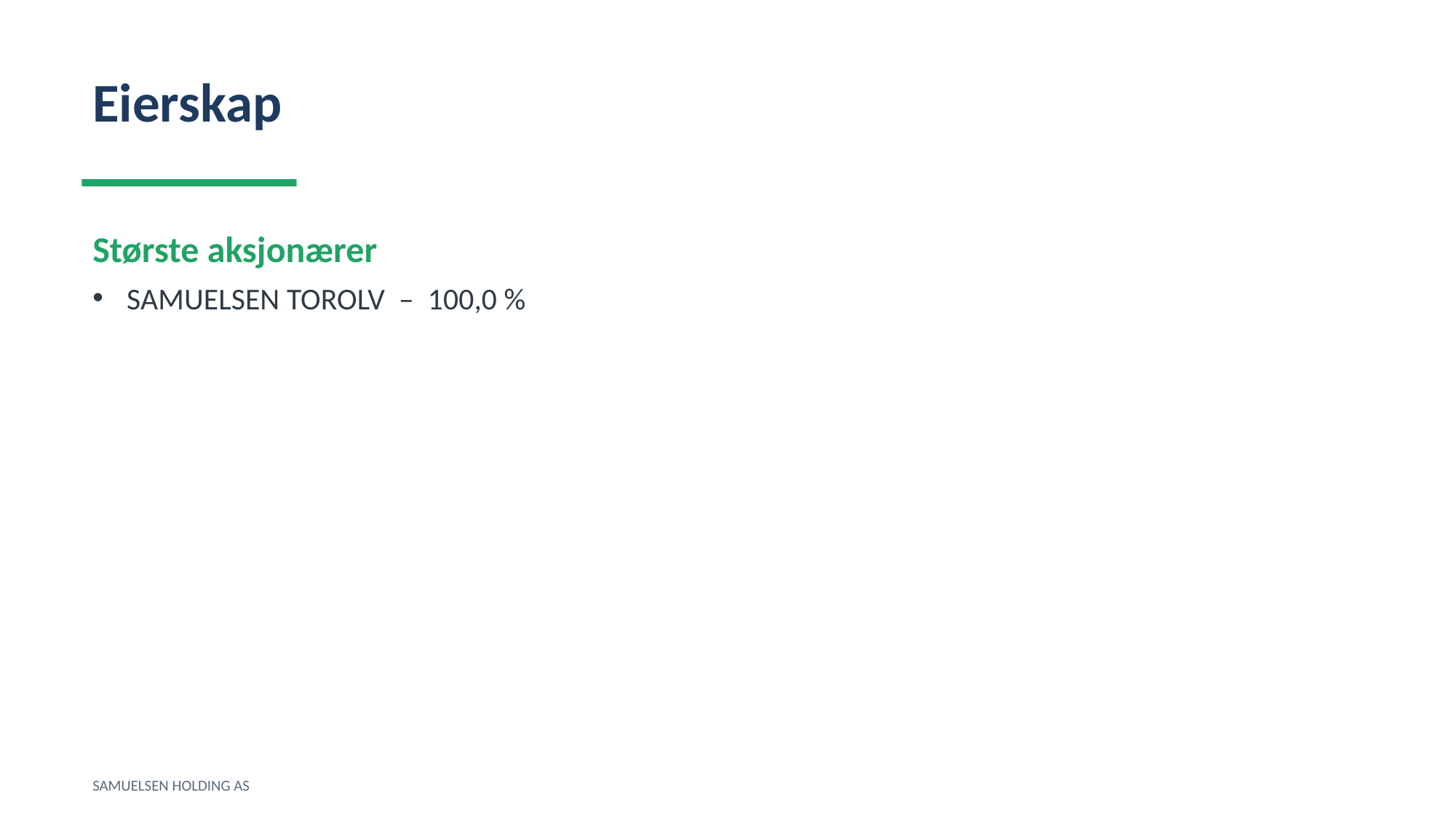

Eierskap

Største aksjonærer
SAMUELSEN TOROLV  –  100,0 %
SAMUELSEN HOLDING AS